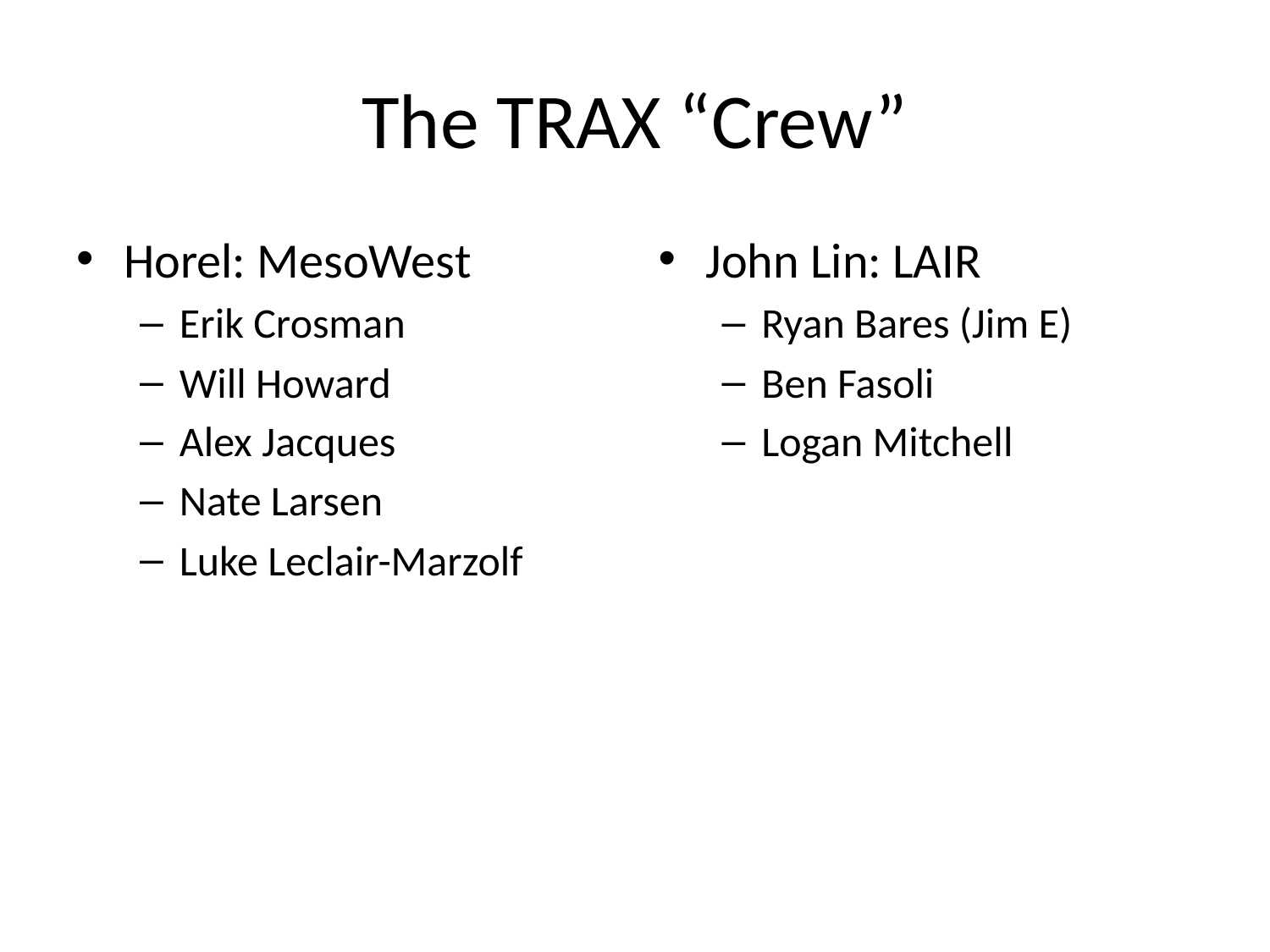

# The TRAX “Crew”
Horel: MesoWest
Erik Crosman
Will Howard
Alex Jacques
Nate Larsen
Luke Leclair-Marzolf
John Lin: LAIR
Ryan Bares (Jim E)
Ben Fasoli
Logan Mitchell